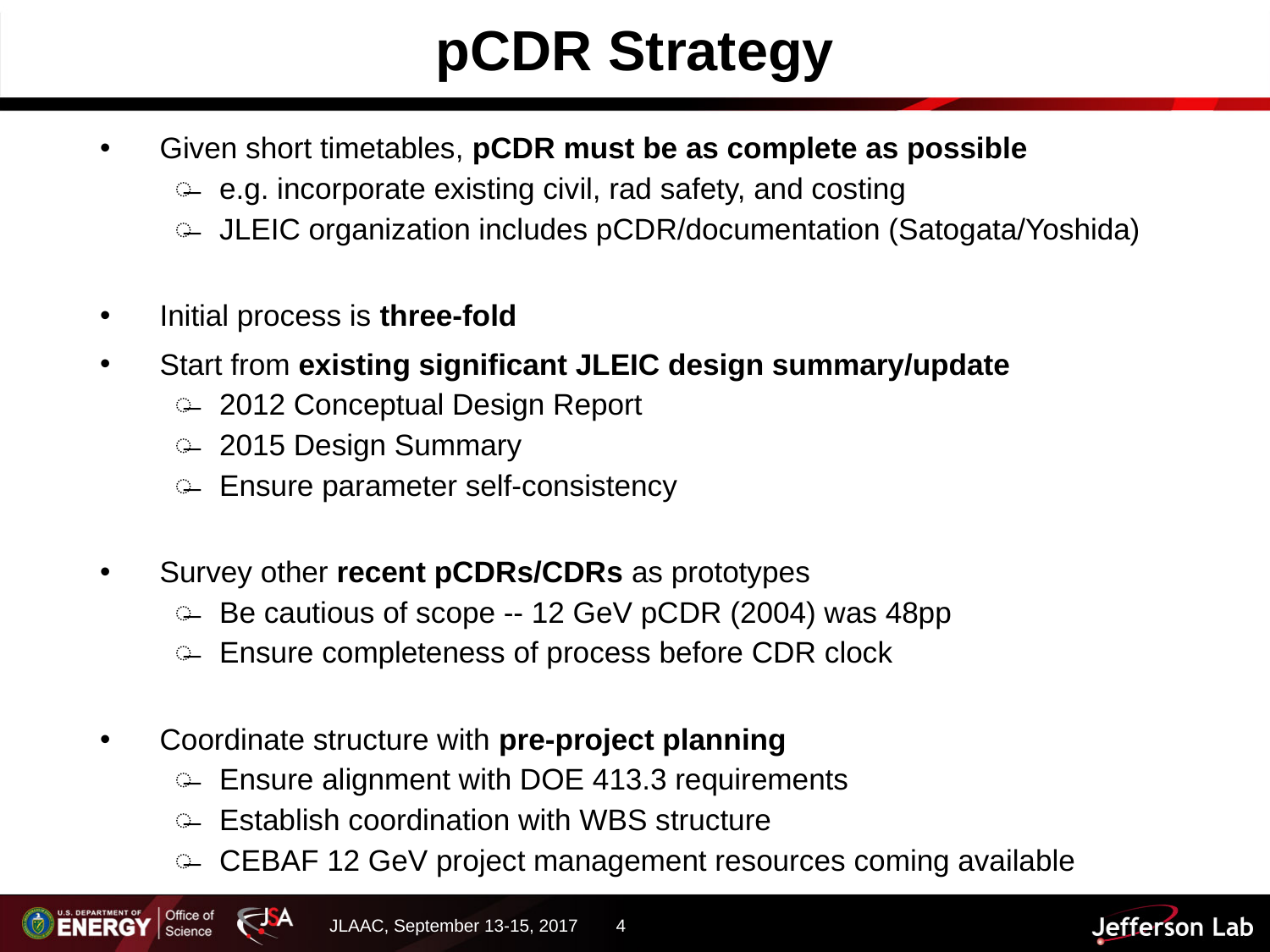

# pCDR Strategy
Given short timetables, pCDR must be as complete as possible
e.g. incorporate existing civil, rad safety, and costing
JLEIC organization includes pCDR/documentation (Satogata/Yoshida)

Initial process is three-fold
Start from existing significant JLEIC design summary/update
2012 Conceptual Design Report
2015 Design Summary
Ensure parameter self-consistency

Survey other recent pCDRs/CDRs as prototypes
Be cautious of scope -- 12 GeV pCDR (2004) was 48pp
Ensure completeness of process before CDR clock

Coordinate structure with pre-project planning
Ensure alignment with DOE 413.3 requirements
Establish coordination with WBS structure
CEBAF 12 GeV project management resources coming available